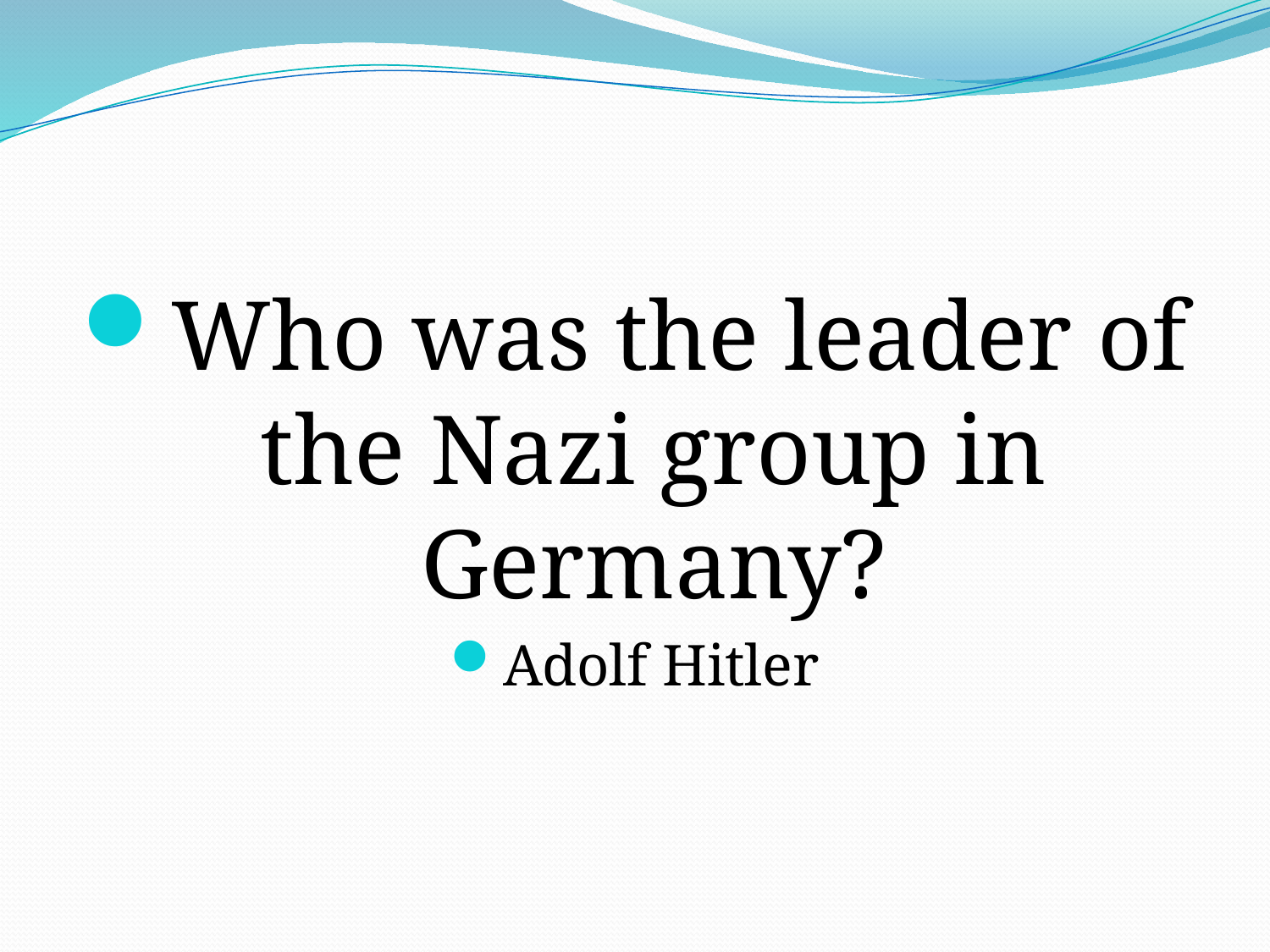

#
Who was the leader of the Nazi group in Germany?
Adolf Hitler